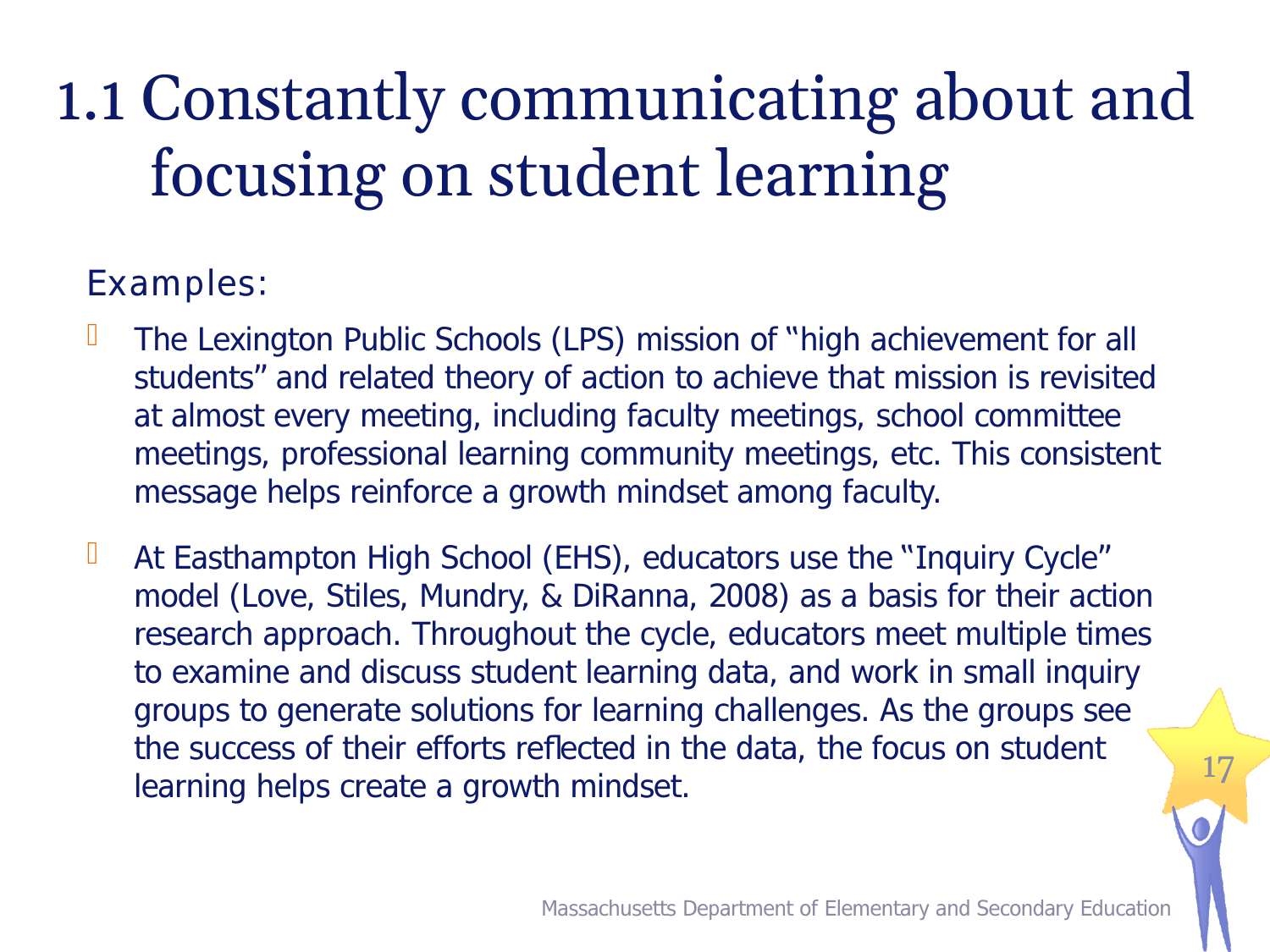

# 1.1 Constantly communicating about and focusing on student learning
Examples:
The Lexington Public Schools (LPS) mission of “high achievement for all students” and related theory of action to achieve that mission is revisited at almost every meeting, including faculty meetings, school committee meetings, professional learning community meetings, etc. This consistent message helps reinforce a growth mindset among faculty.
At Easthampton High School (EHS), educators use the “Inquiry Cycle” model (Love, Stiles, Mundry, & DiRanna, 2008) as a basis for their action research approach. Throughout the cycle, educators meet multiple times to examine and discuss student learning data, and work in small inquiry groups to generate solutions for learning challenges. As the groups see the success of their efforts reflected in the data, the focus on student learning helps create a growth mindset.
17
Massachusetts Department of Elementary and Secondary Education